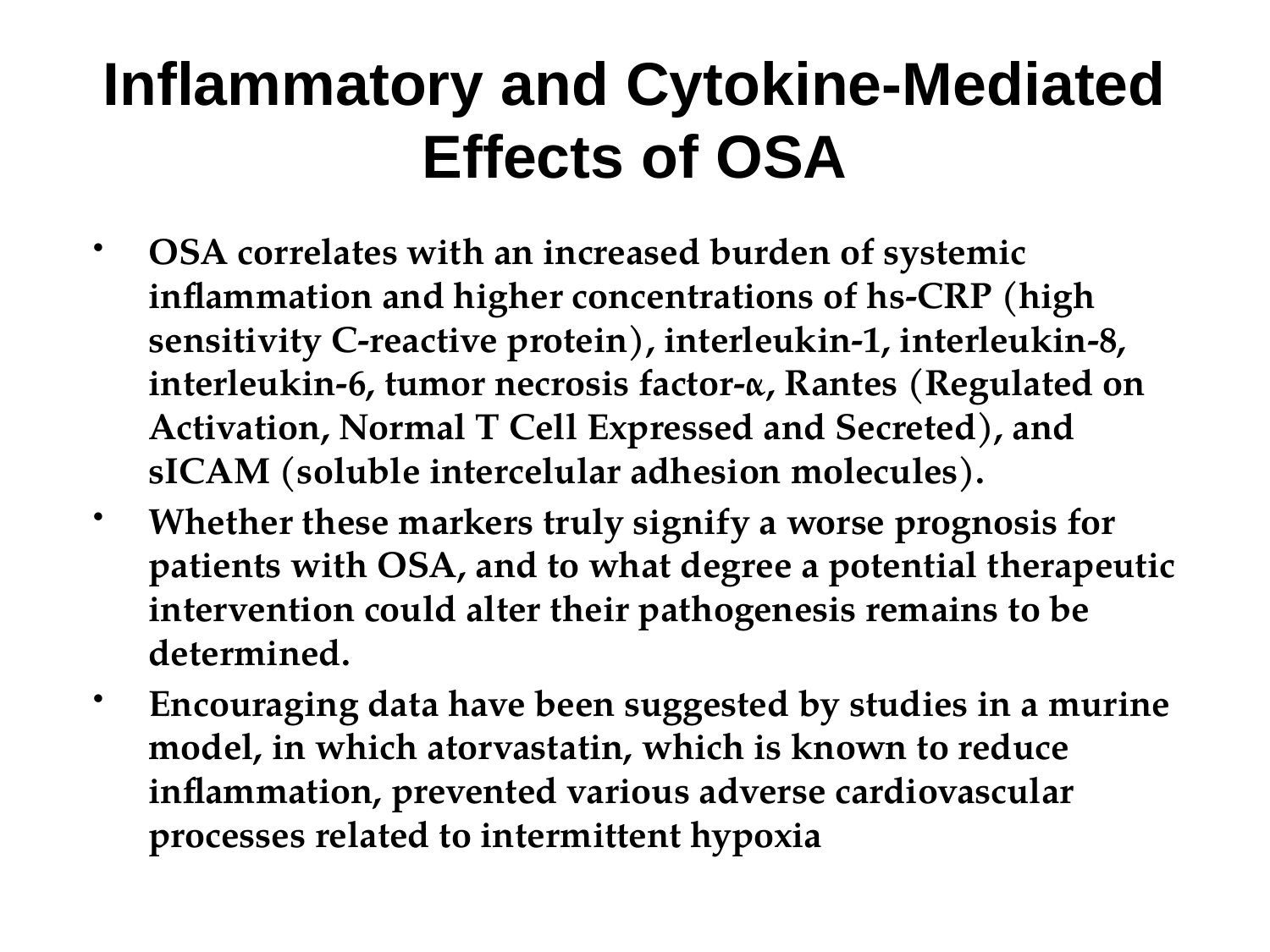

# Inflammatory and Cytokine-Mediated Effects of OSA
OSA correlates with an increased burden of systemic inflammation and higher concentrations of hs-CRP (high sensitivity C-reactive protein), interleukin-1, interleukin-8, interleukin-6, tumor necrosis factor-α, Rantes (Regulated on Activation, Normal T Cell Expressed and Secreted), and sICAM (soluble intercelular adhesion molecules).
Whether these markers truly signify a worse prognosis for patients with OSA, and to what degree a potential therapeutic intervention could alter their pathogenesis remains to be determined.
Encouraging data have been suggested by studies in a murine model, in which atorvastatin, which is known to reduce inflammation, prevented various adverse cardiovascular processes related to intermittent hypoxia.